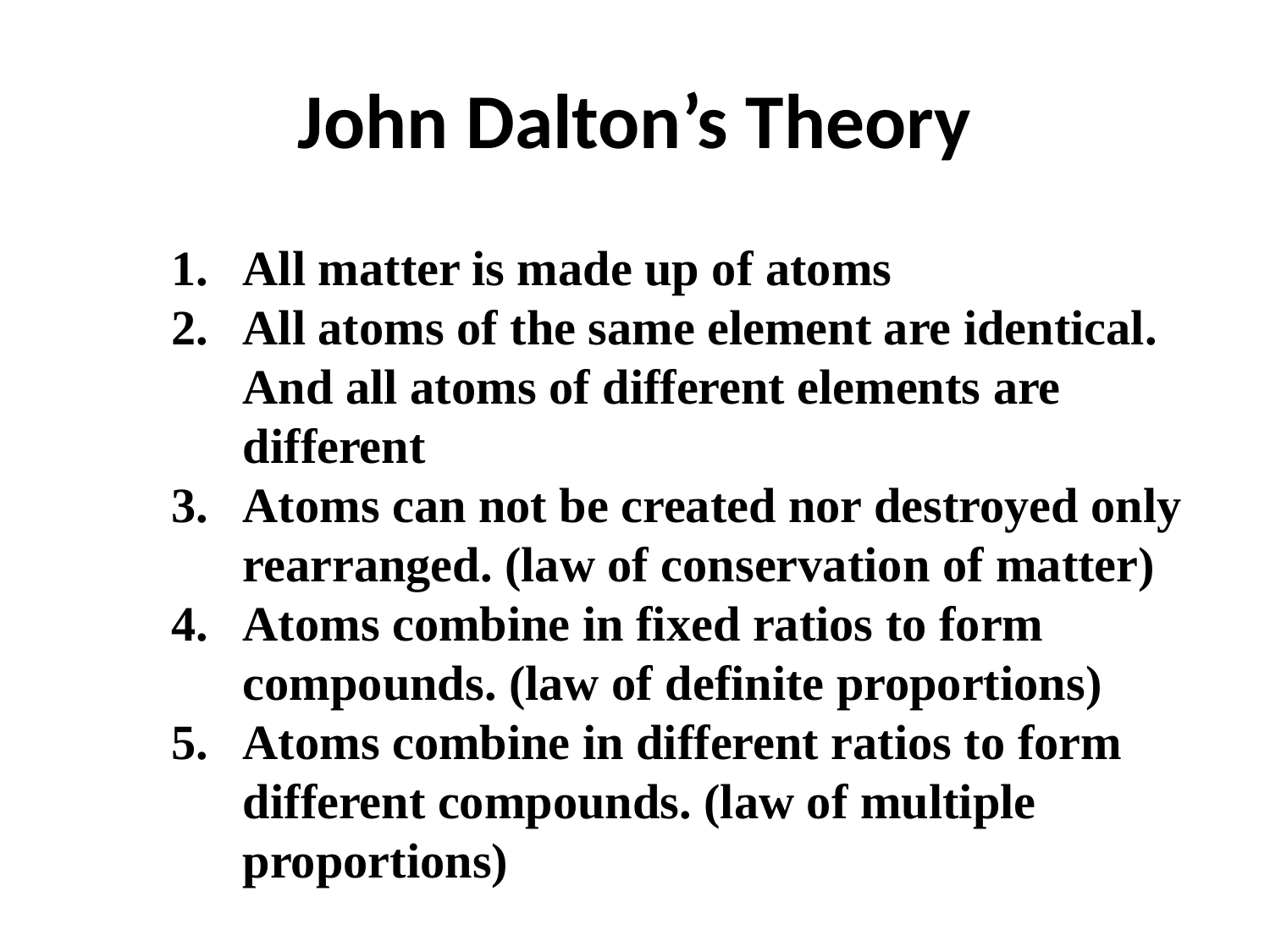

# John Dalton’s Theory
All matter is made up of atoms
All atoms of the same element are identical. And all atoms of different elements are different
Atoms can not be created nor destroyed only rearranged. (law of conservation of matter)
Atoms combine in fixed ratios to form compounds. (law of definite proportions)
Atoms combine in different ratios to form different compounds. (law of multiple proportions)